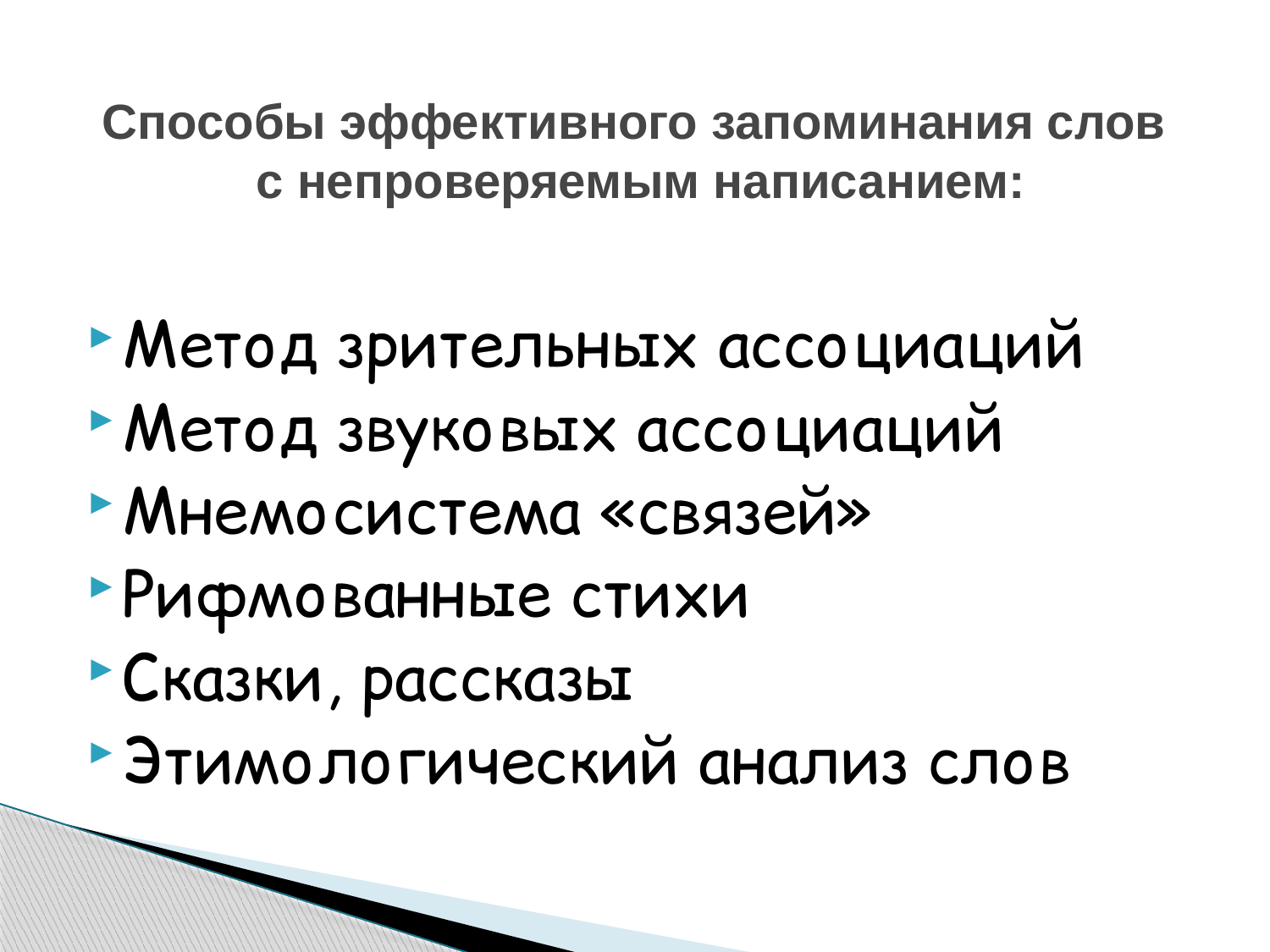

# Способы эффективного запоминания слов с непроверяемым написанием:
Метод зрительных ассоциаций
Метод звуковых ассоциаций
Мнемосистема «связей»
Рифмованные стихи
Сказки, рассказы
Этимологический анализ слов